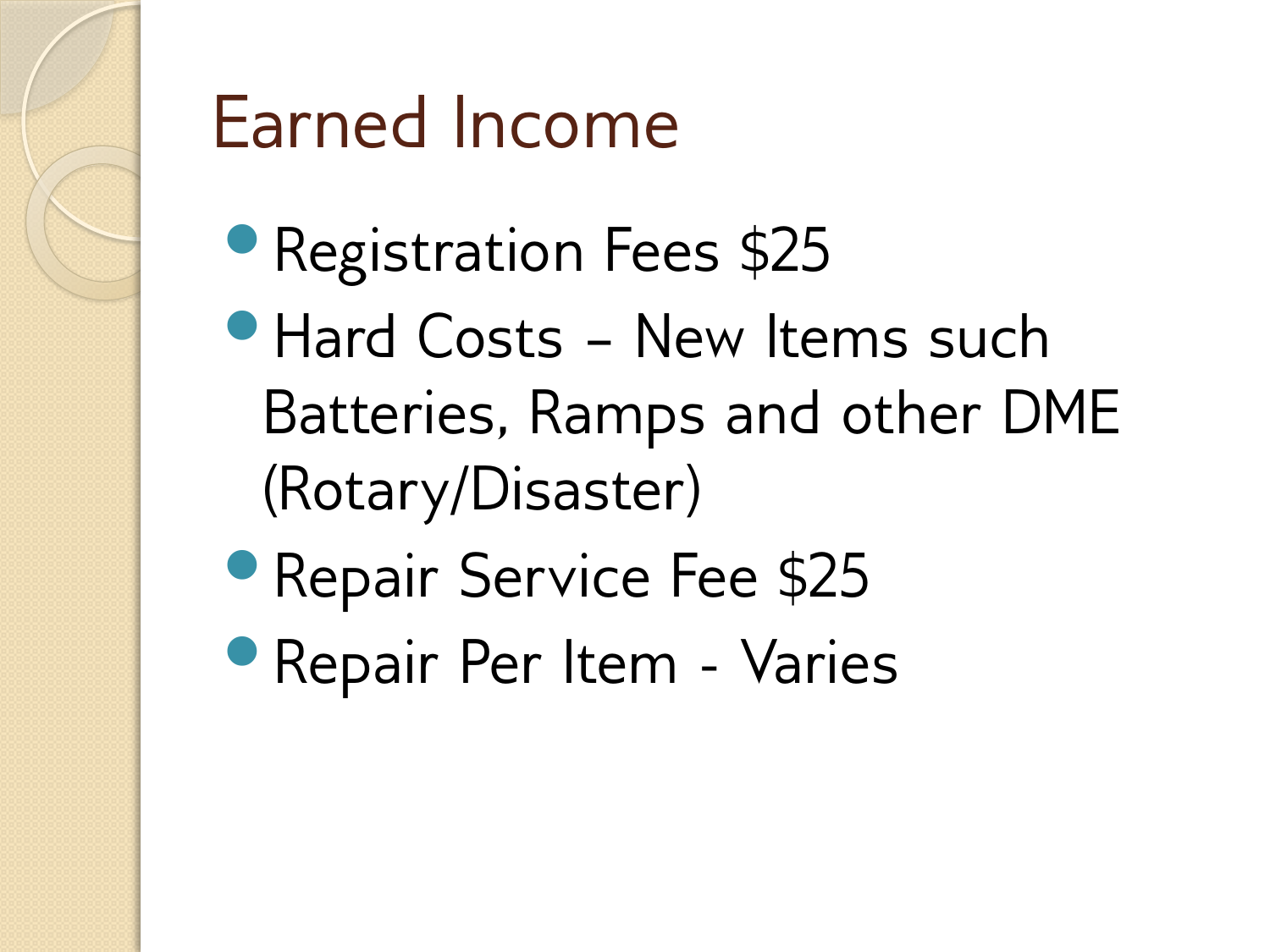

# Earned Income
Registration Fees $25
Hard Costs – New Items such Batteries, Ramps and other DME (Rotary/Disaster)
Repair Service Fee $25
Repair Per Item - Varies